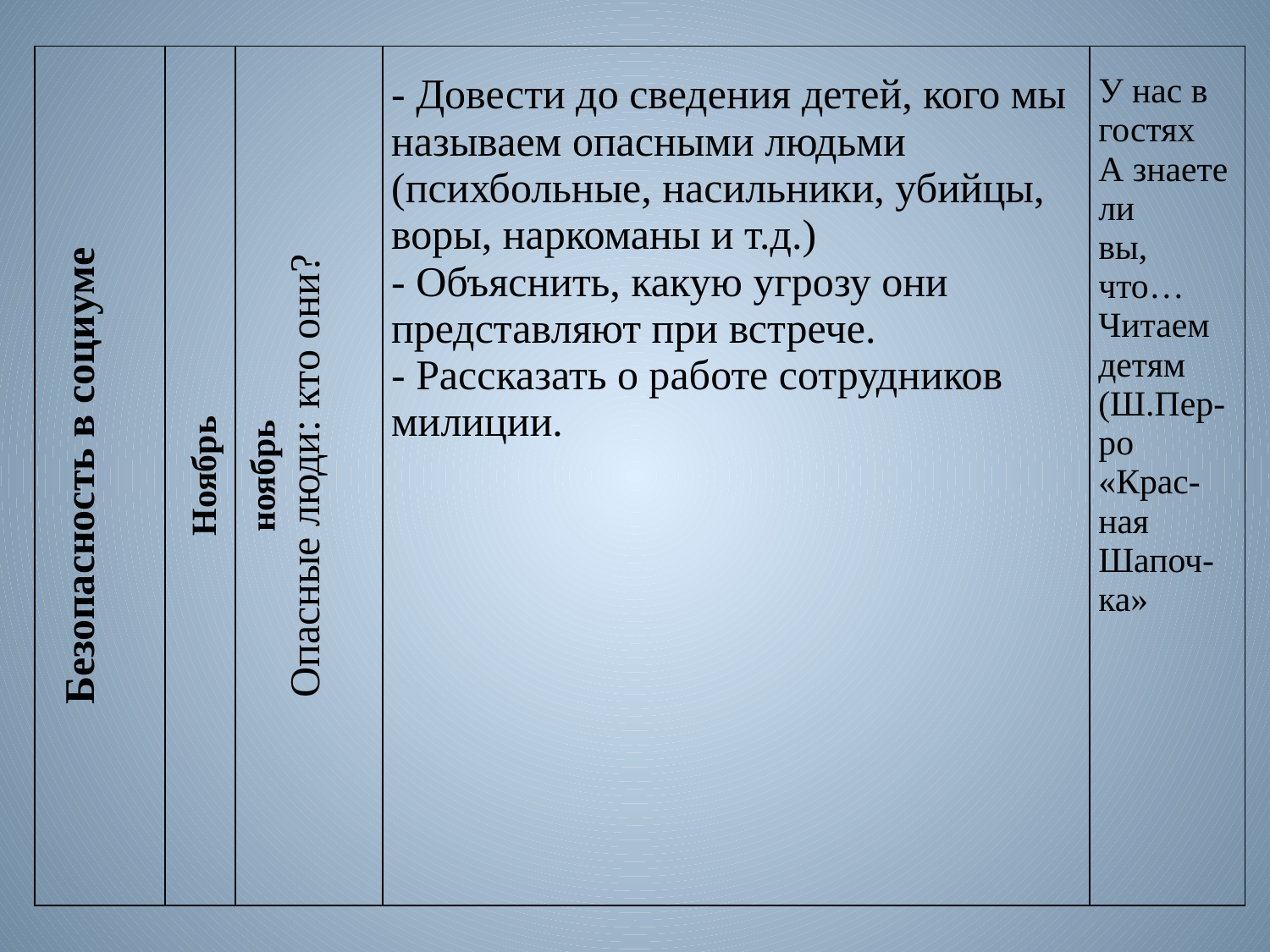

| Безопасность в социуме | Ноябрь ноябрь | Опасные люди: кто они? | - Довести до сведения детей, кого мы называем опасными людьми (психбольные, насильники, убийцы, воры, наркоманы и т.д.) - Объяснить, какую угрозу они представляют при встрече. - Рассказать о работе сотрудников милиции. | У нас в гостях А знаете ли вы, что… Читаем детям (Ш.Пер-ро «Крас-ная Шапоч-ка» |
| --- | --- | --- | --- | --- |
#